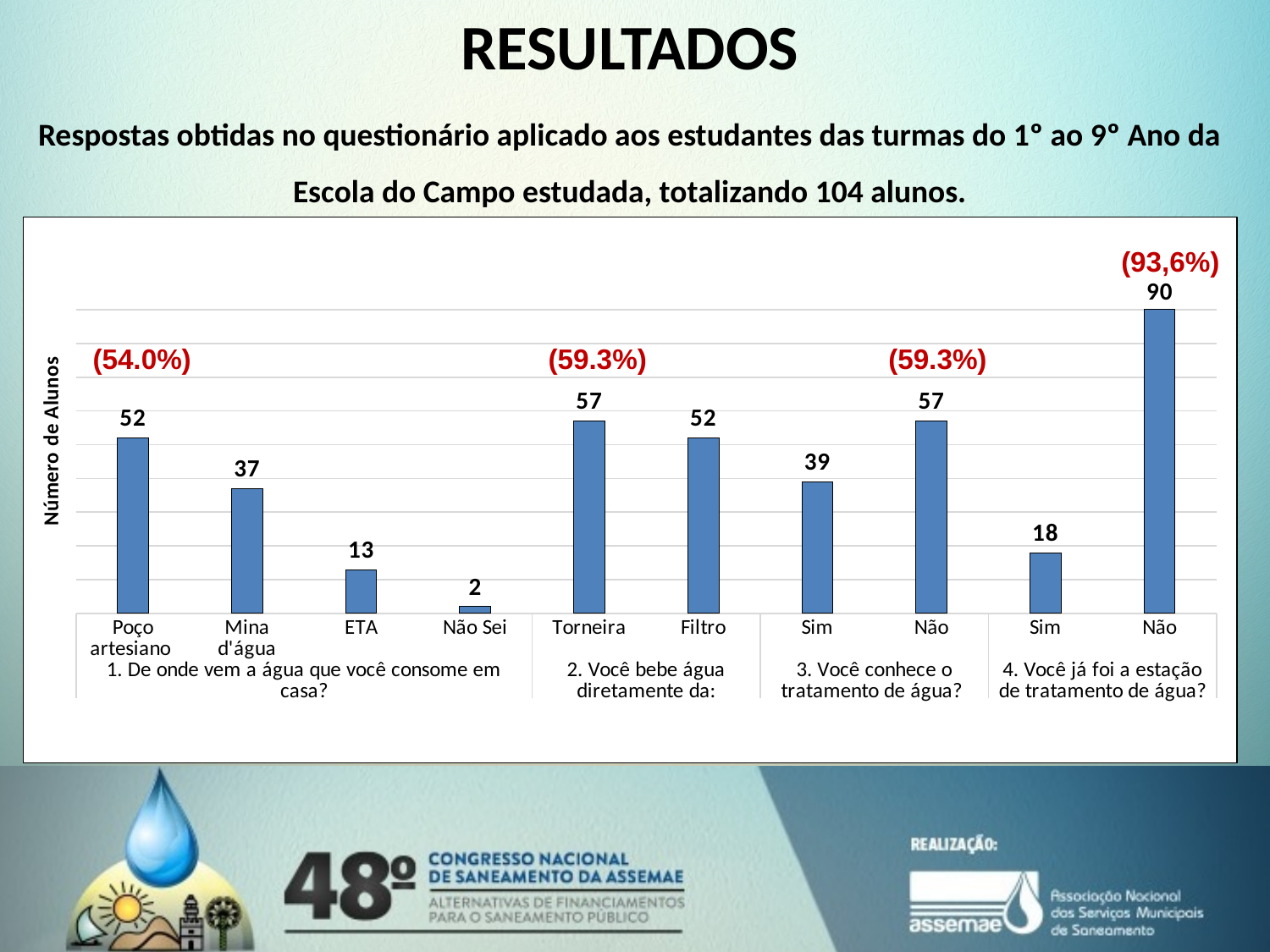

RESULTADOS
Respostas obtidas no questionário aplicado aos estudantes das turmas do 1º ao 9º Ano da Escola do Campo estudada, totalizando 104 alunos.

### Chart

| Category |  |
|---|---|
| Poço artesiano  | 52.0 |
| Mina d'água | 37.0 |
| ETA | 13.0 |
| Não Sei | 2.0 |
| Torneira | 57.0 |
| Filtro | 52.0 |
| Sim | 39.0 |
| Não | 57.0 |
| Sim | 18.0 |
| Não | 90.0 |
(93,6%)
(54.0%)
(59.3%)
(59.3%)